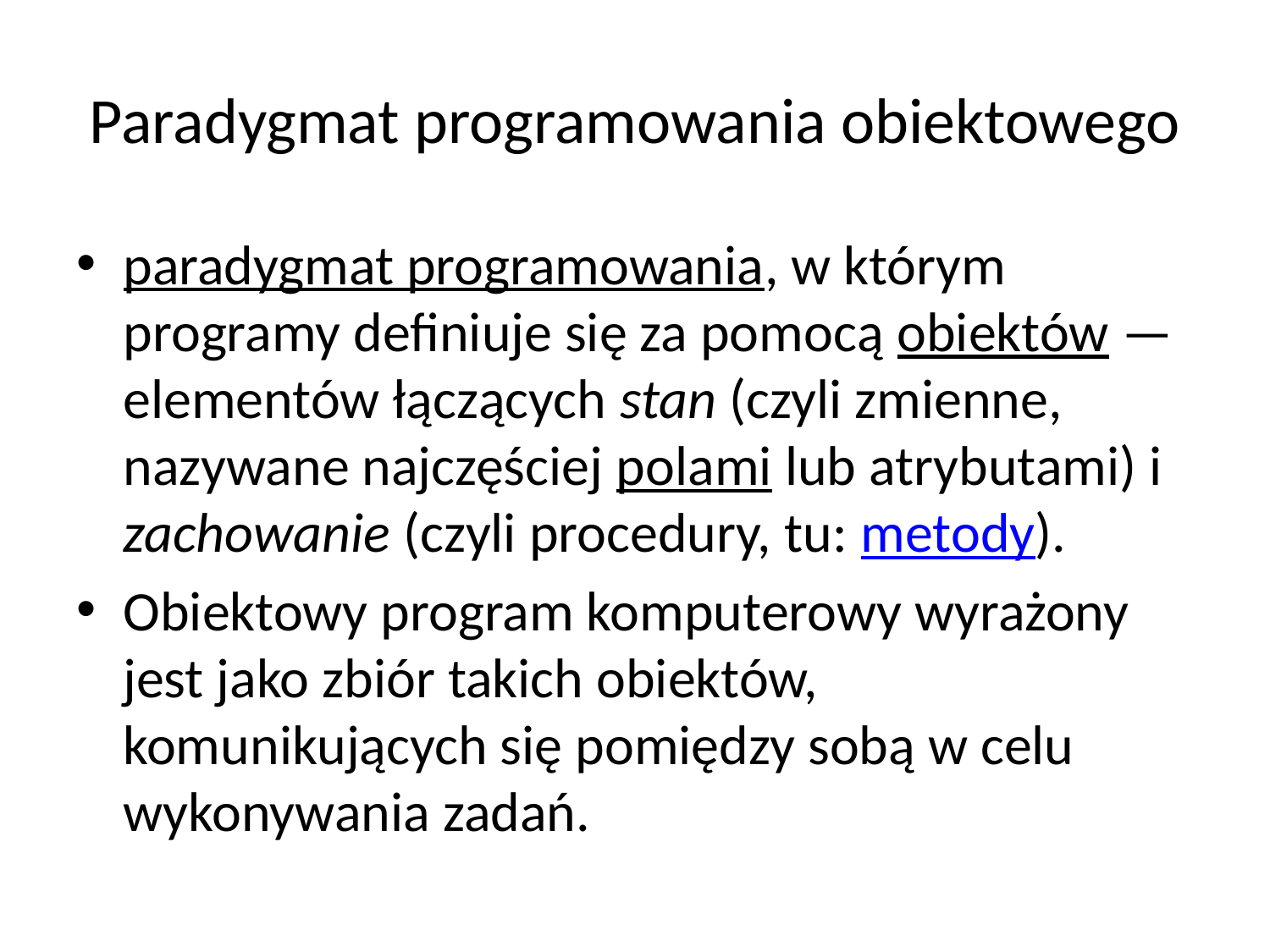

# Paradygmat programowania obiektowego
paradygmat programowania, w którym programy definiuje się za pomocą obiektów — elementów łączących stan (czyli zmienne, nazywane najczęściej polami lub atrybutami) i zachowanie (czyli procedury, tu: metody).
Obiektowy program komputerowy wyrażony jest jako zbiór takich obiektów, komunikujących się pomiędzy sobą w celu wykonywania zadań.